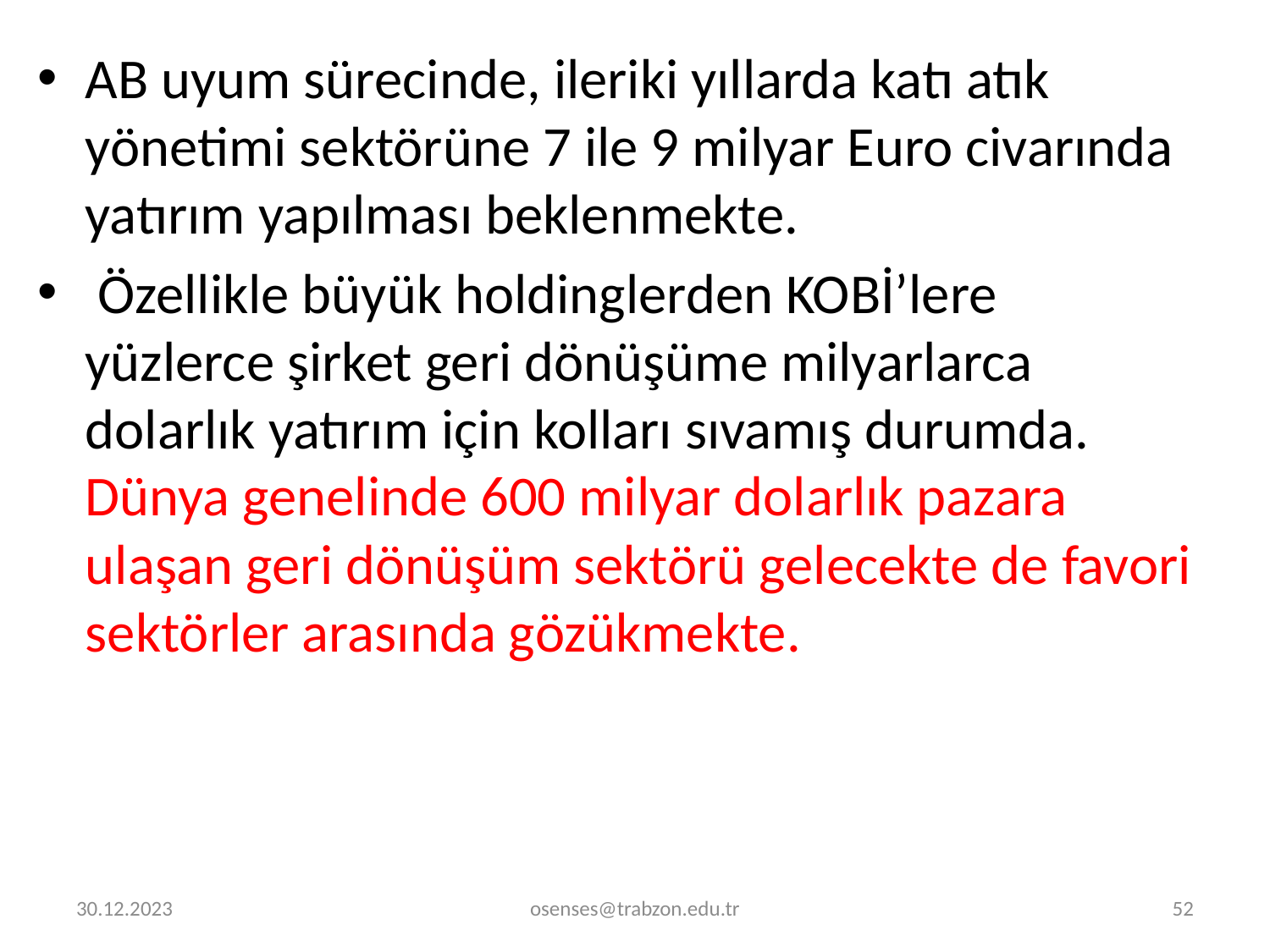

AB uyum sürecinde, ileriki yıllarda katı atık yönetimi sektörüne 7 ile 9 milyar Euro civarında yatırım yapılması beklenmekte.
 Özellikle büyük holdinglerden KOBİ’lere yüzlerce şirket geri dönüşüme milyarlarca dolarlık yatırım için kolları sıvamış durumda. Dünya genelinde 600 milyar dolarlık pazara ulaşan geri dönüşüm sektörü gelecekte de favori sektörler arasında gözükmekte.
30.12.2023
osenses@trabzon.edu.tr
52